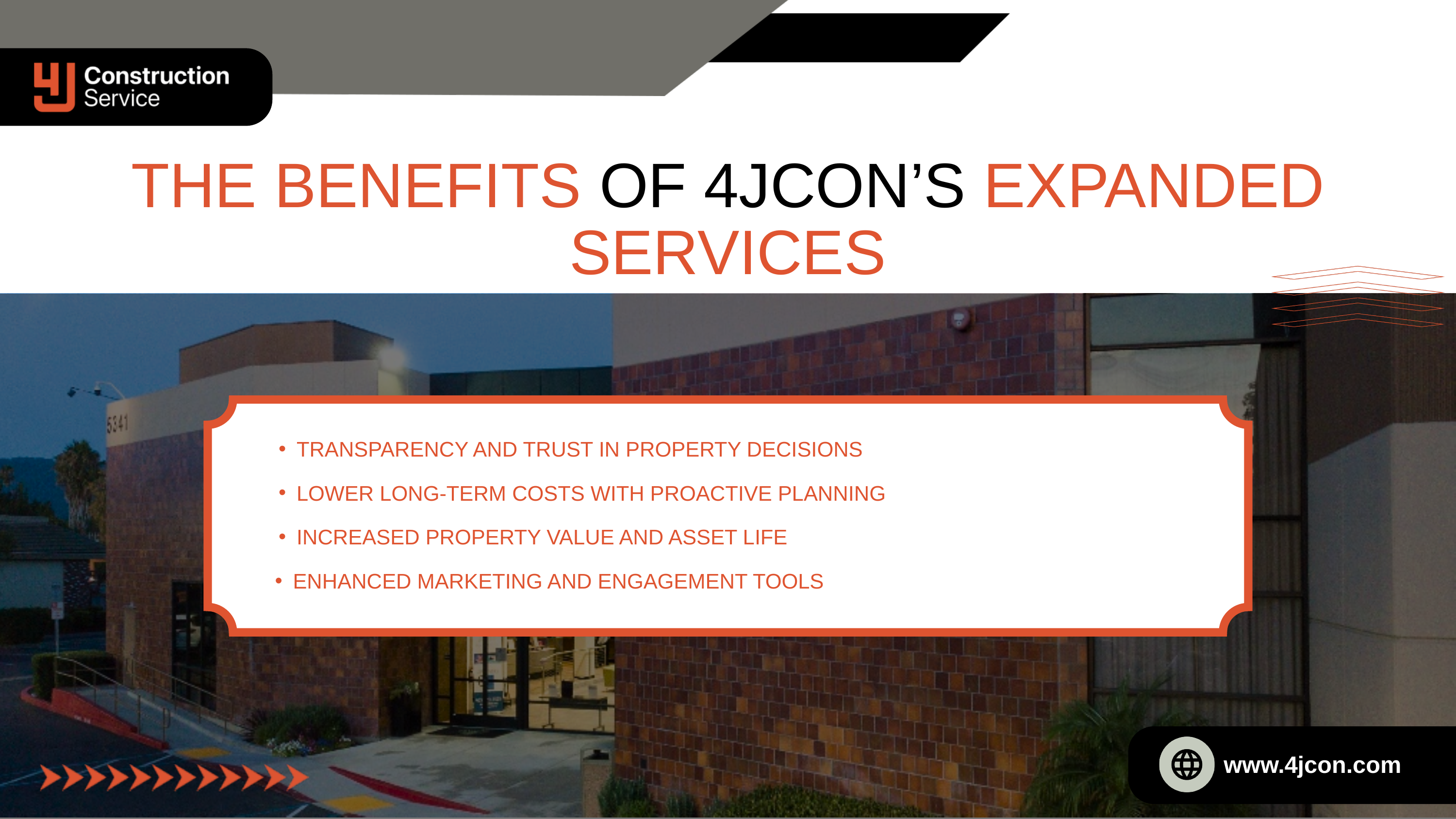

THE BENEFITS OF 4JCON’S EXPANDED SERVICES

TRANSPARENCY AND TRUST IN PROPERTY DECISIONS
LOWER LONG-TERM COSTS WITH PROACTIVE PLANNING
INCREASED PROPERTY VALUE AND ASSET LIFE
ENHANCED MARKETING AND ENGAGEMENT TOOLS

www.4jcon.com